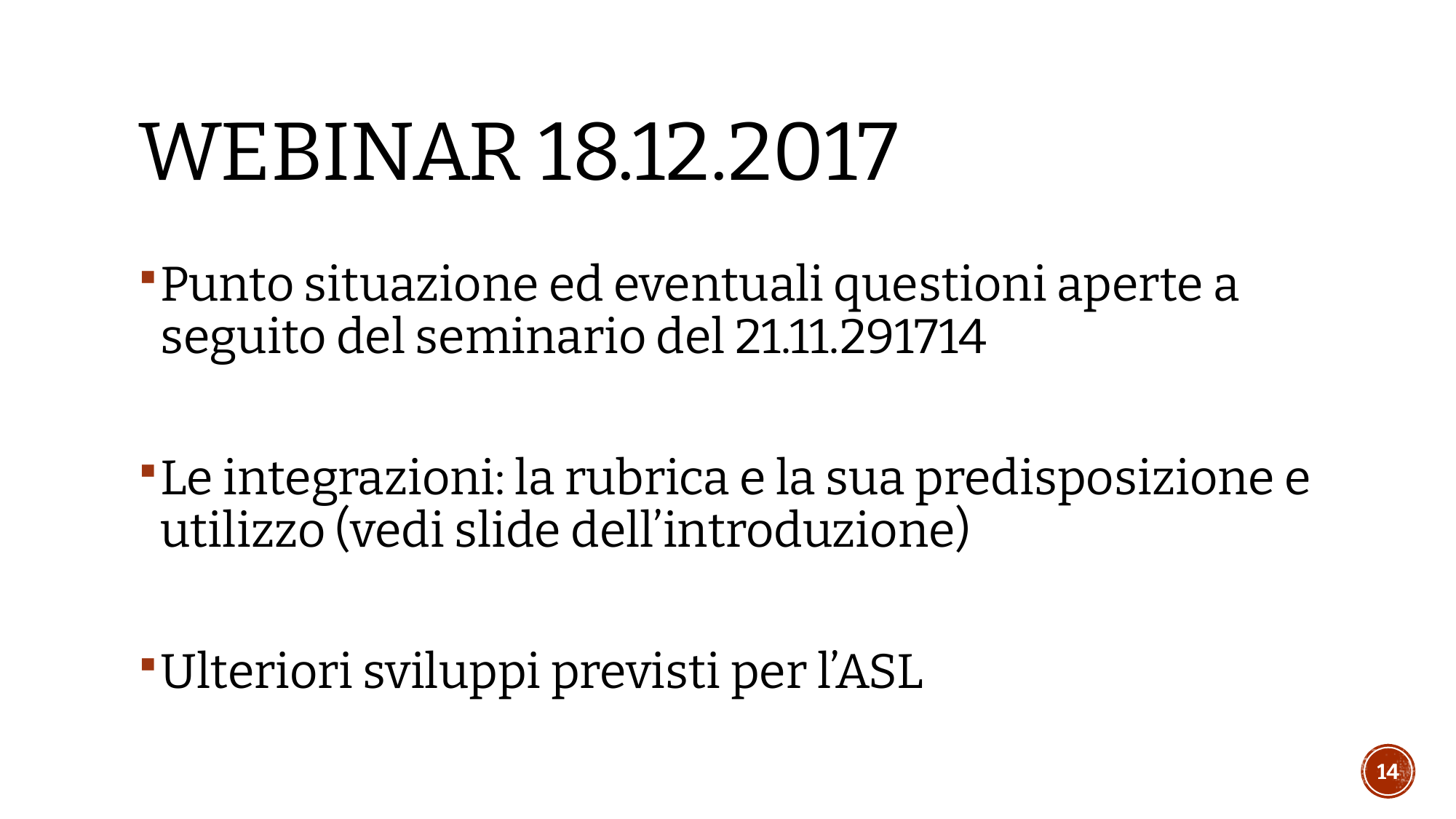

# Webinar 18.12.2017
Punto situazione ed eventuali questioni aperte a seguito del seminario del 21.11.291714

Le integrazioni: la rubrica e la sua predisposizione e utilizzo (vedi slide dell’introduzione)

Ulteriori sviluppi previsti per l’ASL
14